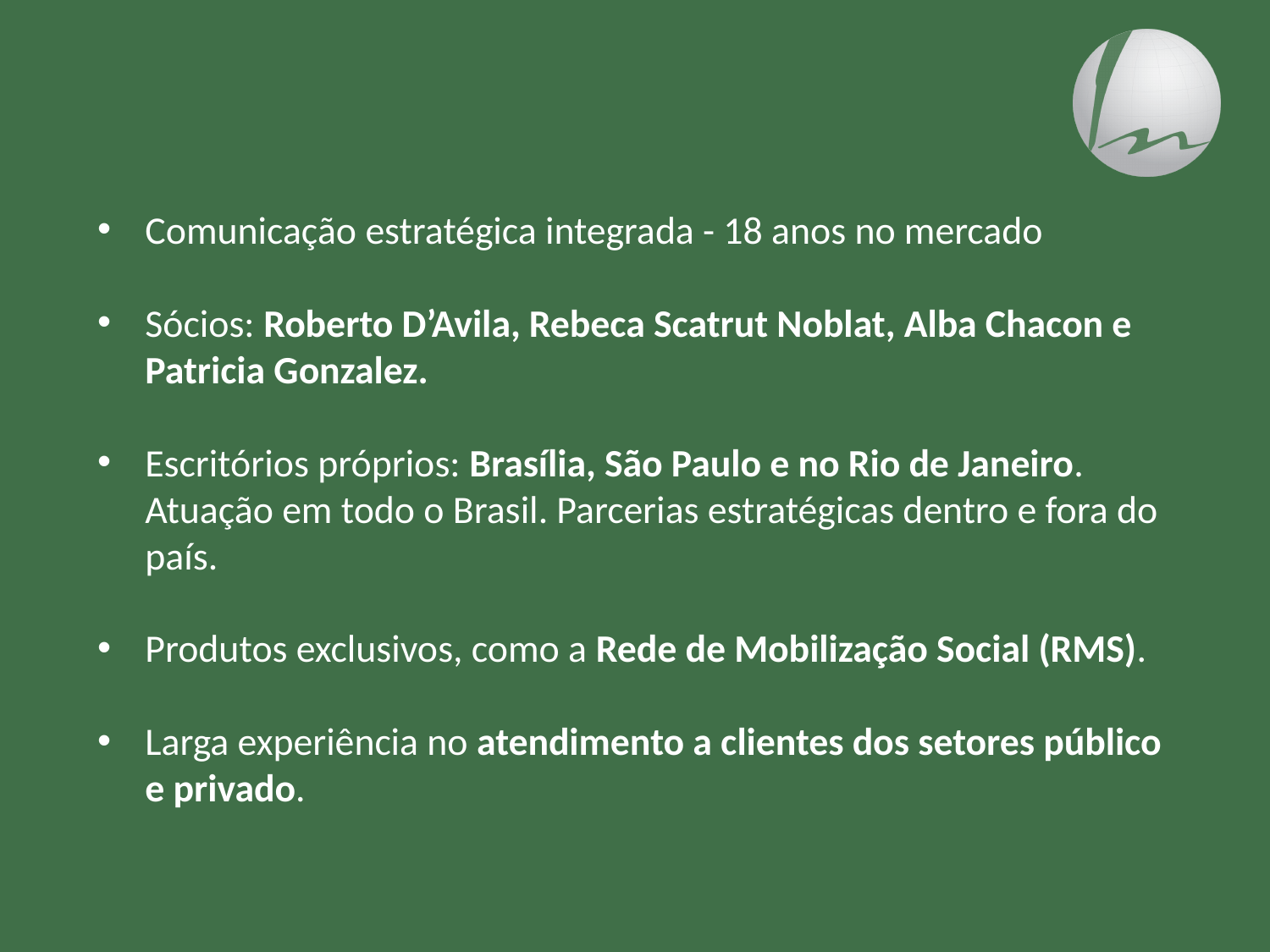

Comunicação estratégica integrada - 18 anos no mercado

Sócios: Roberto D’Avila, Rebeca Scatrut Noblat, Alba Chacon e Patricia Gonzalez.

Escritórios próprios: Brasília, São Paulo e no Rio de Janeiro. Atuação em todo o Brasil. Parcerias estratégicas dentro e fora do país.

Produtos exclusivos, como a Rede de Mobilização Social (RMS).

Larga experiência no atendimento a clientes dos setores público e privado.